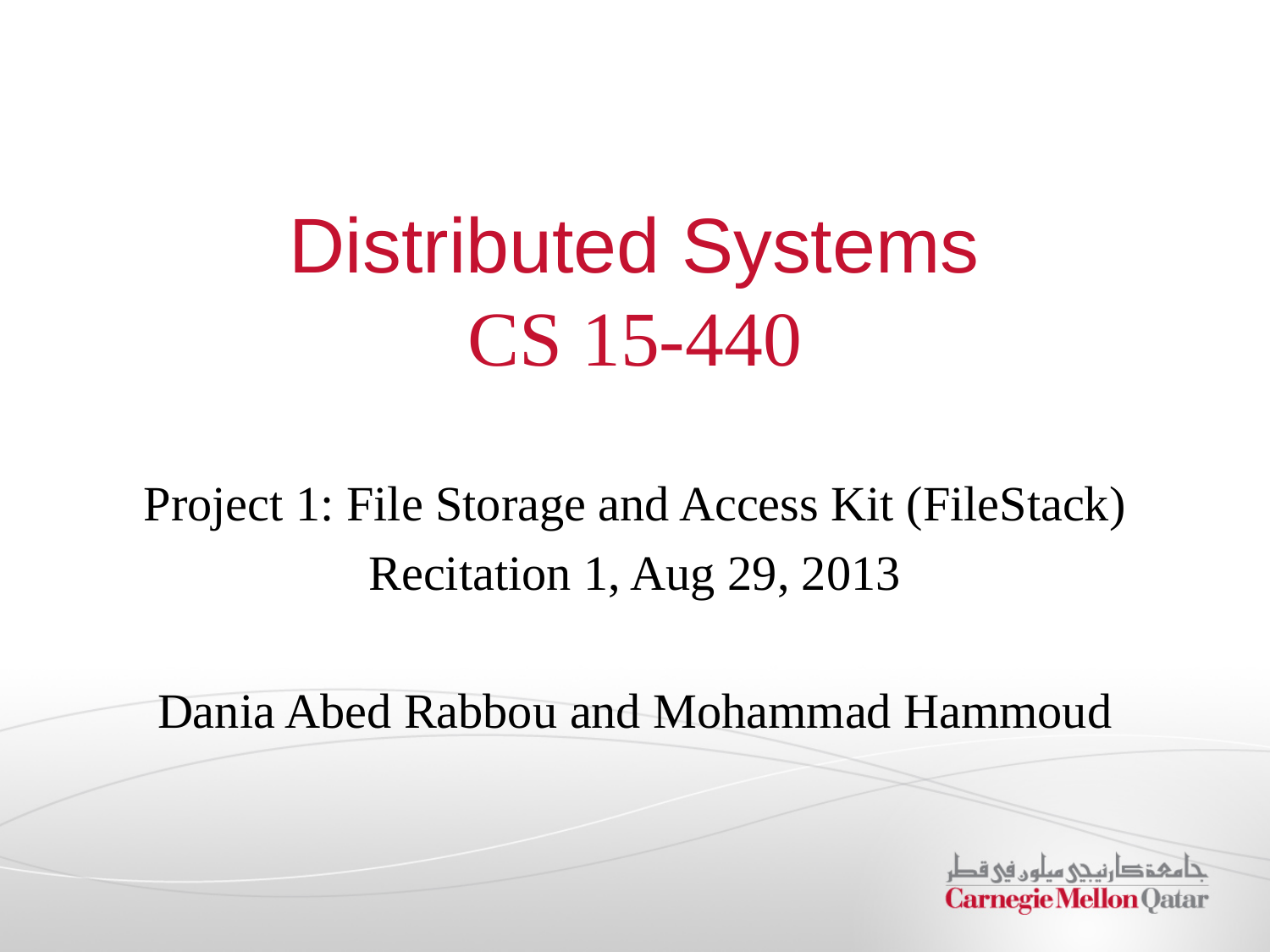

# Distributed Systems CS 15-440
Project 1: File Storage and Access Kit (FileStack)
Recitation 1, Aug 29, 2013

Dania Abed Rabbou and Mohammad Hammoud